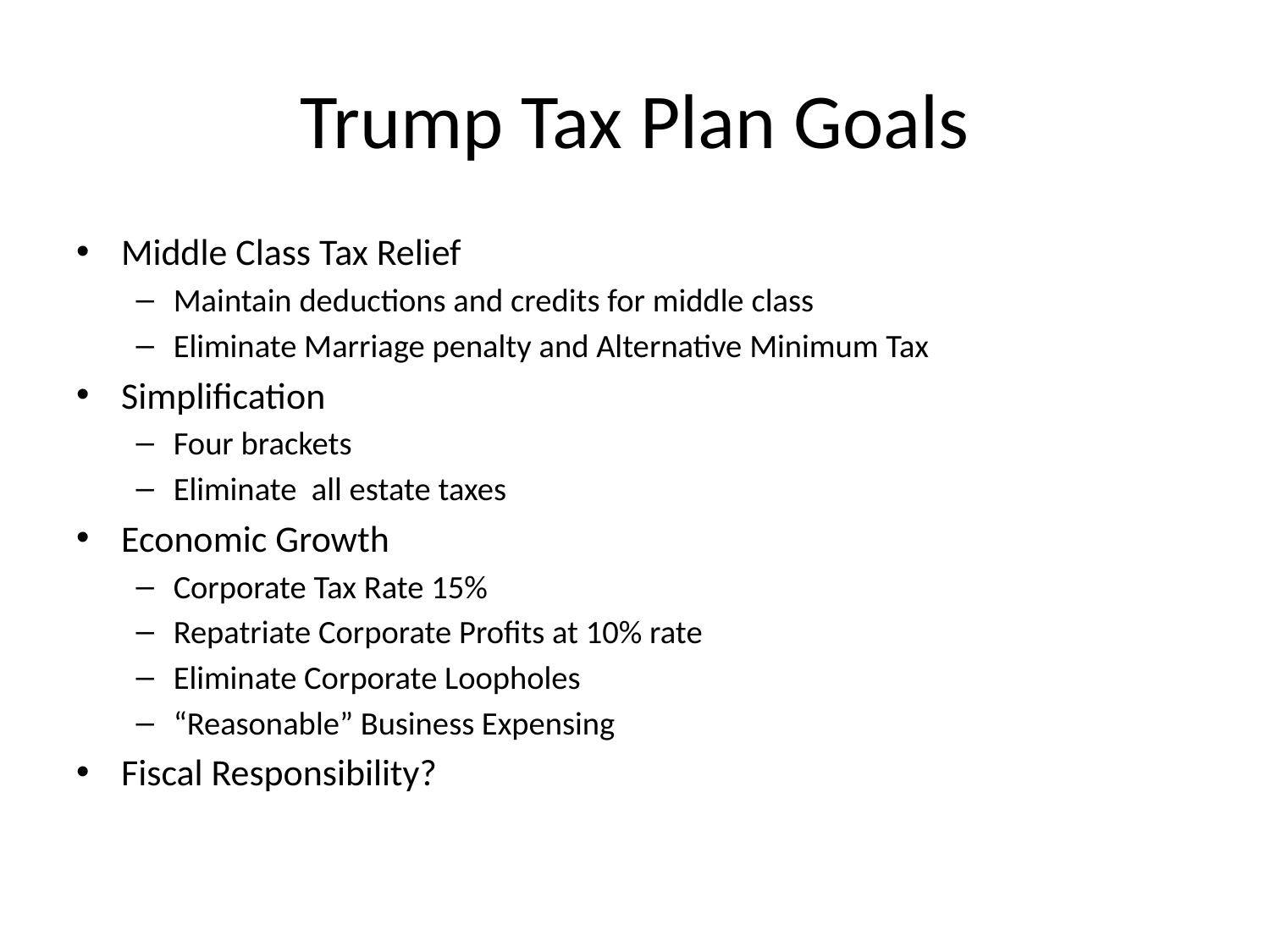

# Trump Tax Plan Goals
Middle Class Tax Relief
Maintain deductions and credits for middle class
Eliminate Marriage penalty and Alternative Minimum Tax
Simplification
Four brackets
Eliminate  all estate taxes
Economic Growth
Corporate Tax Rate 15%
Repatriate Corporate Profits at 10% rate
Eliminate Corporate Loopholes
“Reasonable” Business Expensing
Fiscal Responsibility?